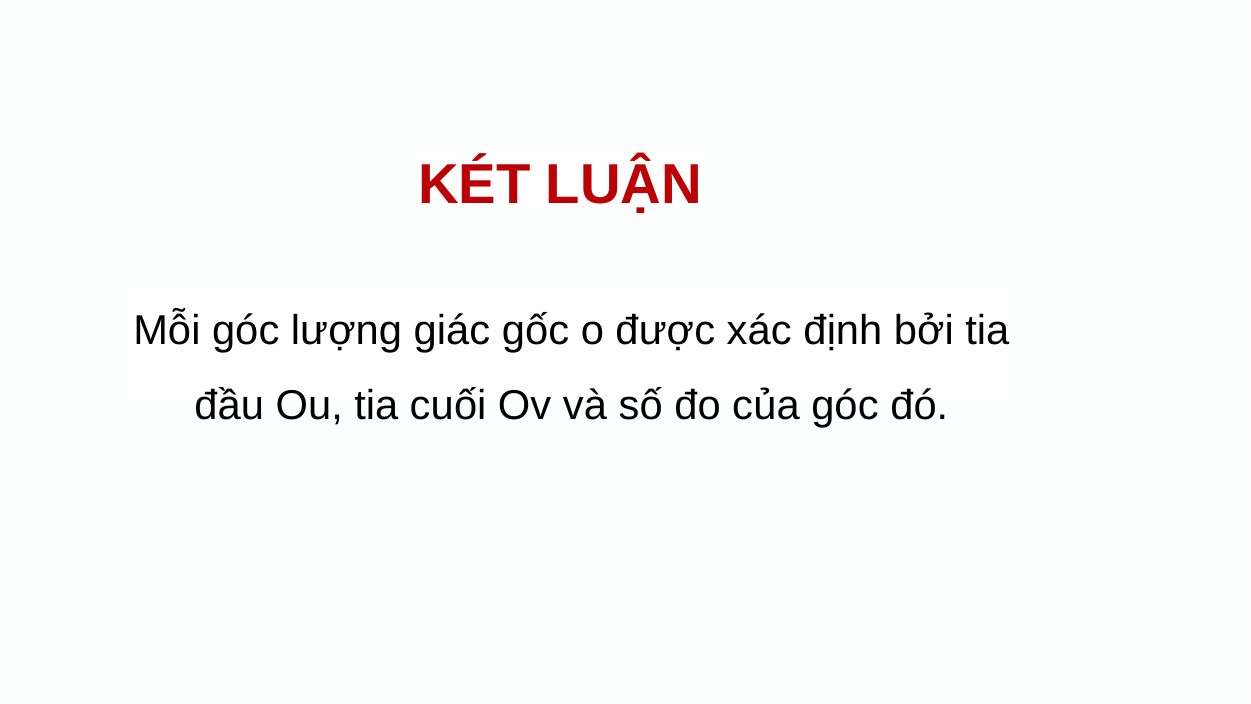

KÉT LUẬN
Mỗi góc lượng giác gốc o được xác định bởi tia đầu Ou, tia cuối Ov và số đo của góc đó.